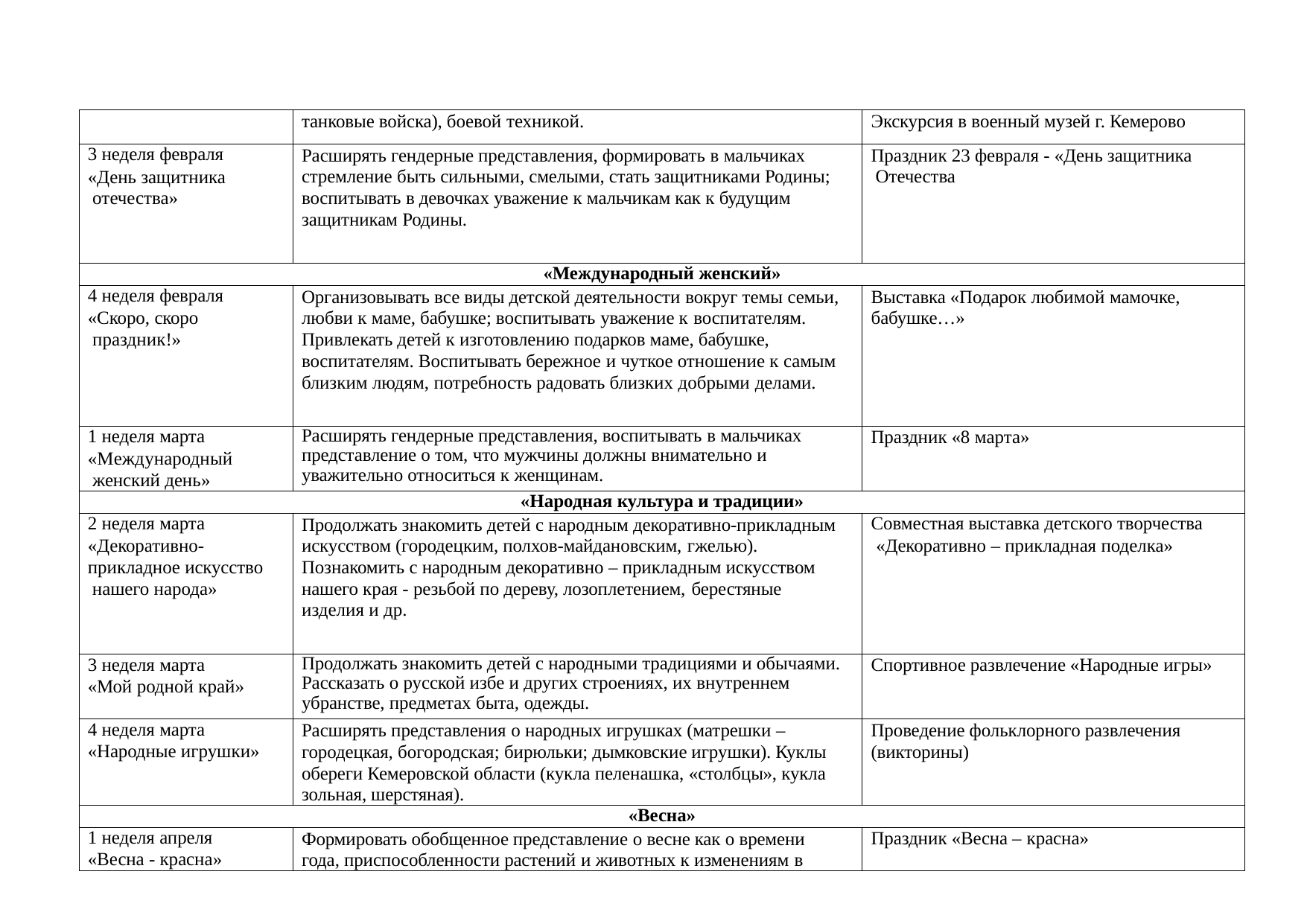

|  | танковые войска), боевой техникой. | Экскурсия в военный музей г. Кемерово |
| --- | --- | --- |
| 3 неделя февраля «День защитника отечества» | Расширять гендерные представления, формировать в мальчиках стремление быть сильными, смелыми, стать защитниками Родины; воспитывать в девочках уважение к мальчикам как к будущим защитникам Родины. | Праздник 23 февраля - «День защитника Отечества |
| «Международный женский» |  |  |
| 4 неделя февраля «Скоро, скоро праздник!» | Организовывать все виды детской деятельности вокруг темы семьи, любви к маме, бабушке; воспитывать уважение к воспитателям. Привлекать детей к изготовлению подарков маме, бабушке, воспитателям. Воспитывать бережное и чуткое отношение к самым близким людям, потребность радовать близких добрыми делами. | Выставка «Подарок любимой мамочке, бабушке…» |
| 1 неделя марта «Международный женский день» | Расширять гендерные представления, воспитывать в мальчиках представление о том, что мужчины должны внимательно и уважительно относиться к женщинам. | Праздник «8 марта» |
| «Народная культура и традиции» |  |  |
| 2 неделя марта «Декоративно- прикладное искусство нашего народа» | Продолжать знакомить детей с народным декоративно-прикладным искусством (городецким, полхов-майдановским, гжелью). Познакомить с народным декоративно – прикладным искусством нашего края - резьбой по дереву, лозоплетением, берестяные изделия и др. | Совместная выставка детского творчества «Декоративно – прикладная поделка» |
| 3 неделя марта «Мой родной край» | Продолжать знакомить детей с народными традициями и обычаями. Рассказать о русской избе и других строениях, их внутреннем убранстве, предметах быта, одежды. | Спортивное развлечение «Народные игры» |
| 4 неделя марта «Народные игрушки» | Расширять представления о народных игрушках (матрешки – городецкая, богородская; бирюльки; дымковские игрушки). Куклы обереги Кемеровской области (кукла пеленашка, «столбцы», кукла зольная, шерстяная). | Проведение фольклорного развлечения (викторины) |
| «Весна» |  |  |
| 1 неделя апреля «Весна - красна» | Формировать обобщенное представление о весне как о времени года, приспособленности растений и животных к изменениям в | Праздник «Весна – красна» |